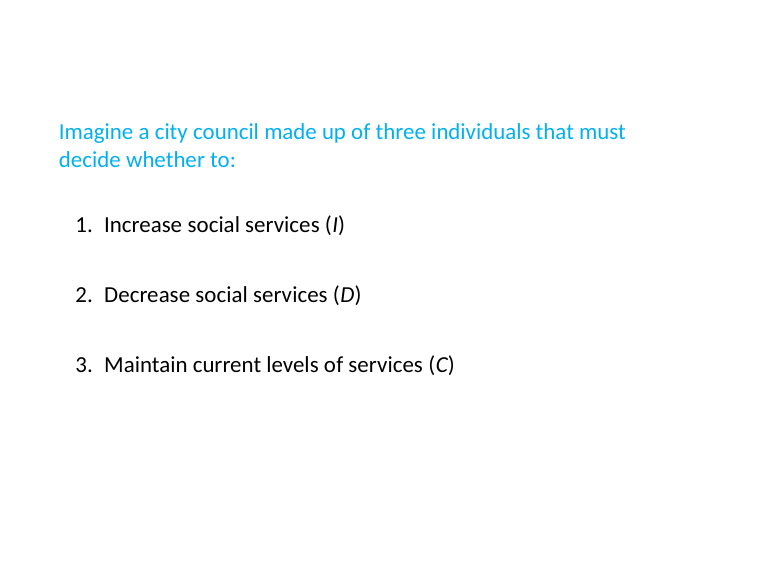

Imagine a city council made up of three individuals that must decide whether to:

Increase social services (I)

Decrease social services (D)

Maintain current levels of services (C)